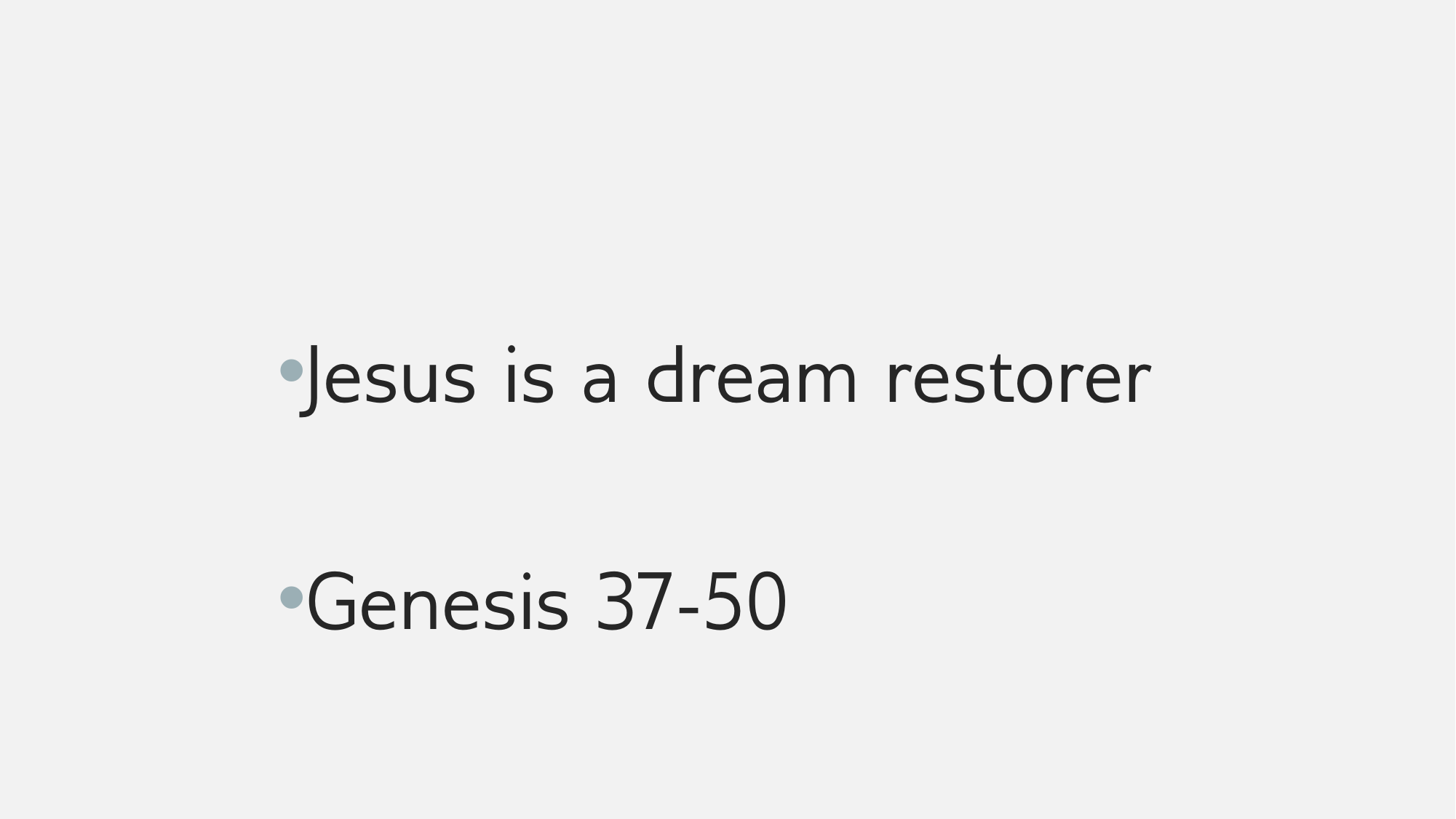

#
Jesus is a dream restorer

Genesis 37-50